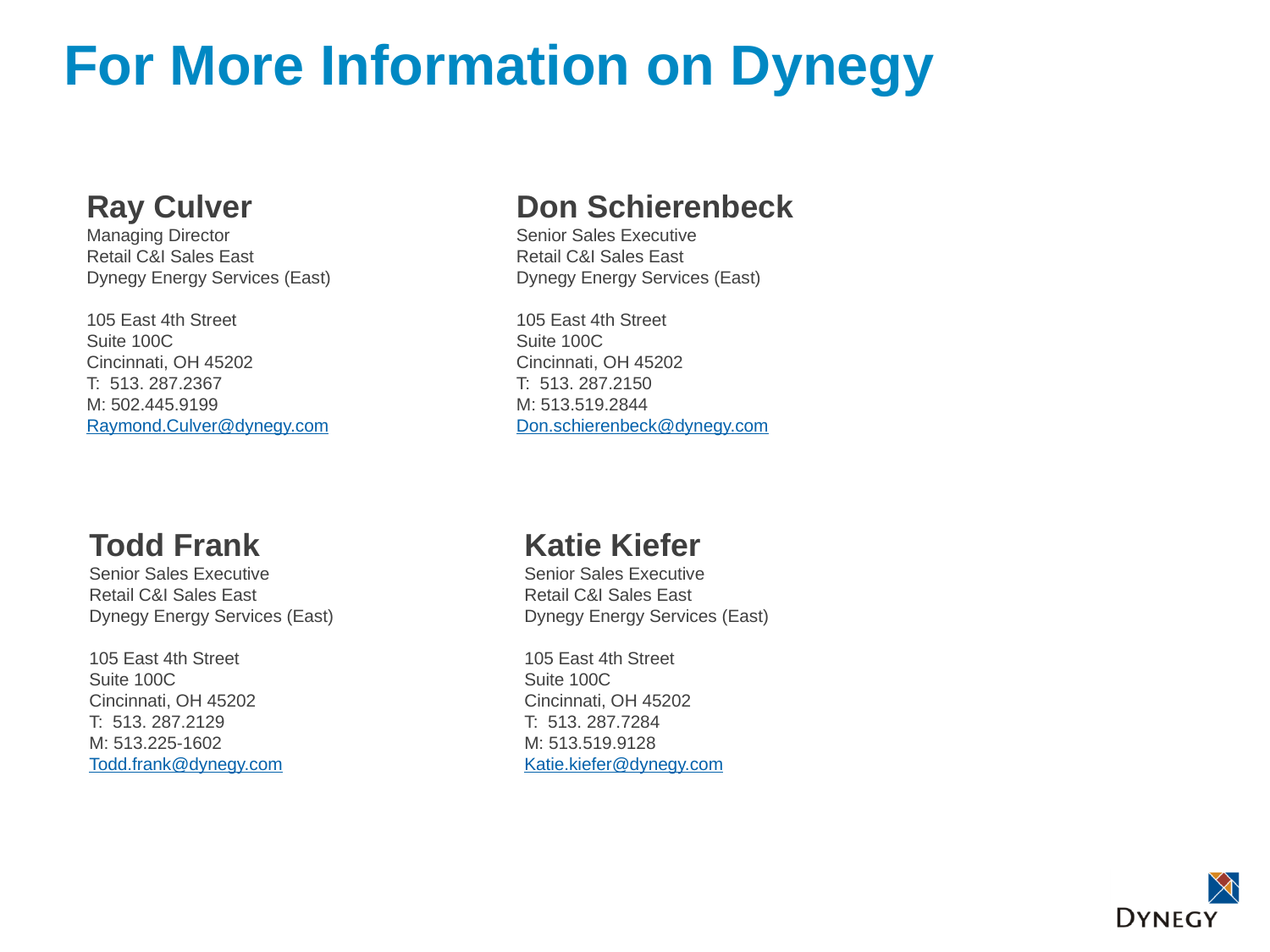

# For More Information on Dynegy
Don Schierenbeck
Senior Sales Executive
Retail C&I Sales East
Dynegy Energy Services (East)

105 East 4th Street
Suite 100C
Cincinnati, OH 45202
T:  513. 287.2150
M: 513.519.2844
Don.schierenbeck@dynegy.com

Ray Culver
Managing Director
Retail C&I Sales East
Dynegy Energy Services (East)

105 East 4th Street
Suite 100C
Cincinnati, OH 45202
T:  513. 287.2367
M: 502.445.9199
Raymond.Culver@dynegy.com

Todd Frank
Senior Sales Executive
Retail C&I Sales East
Dynegy Energy Services (East)

105 East 4th Street
Suite 100C
Cincinnati, OH 45202
T:  513. 287.2129
M: 513.225-1602
Todd.frank@dynegy.com

Katie Kiefer
Senior Sales Executive
Retail C&I Sales East
Dynegy Energy Services (East)

105 East 4th Street
Suite 100C
Cincinnati, OH 45202
T:  513. 287.7284
M: 513.519.9128
Katie.kiefer@dynegy.com